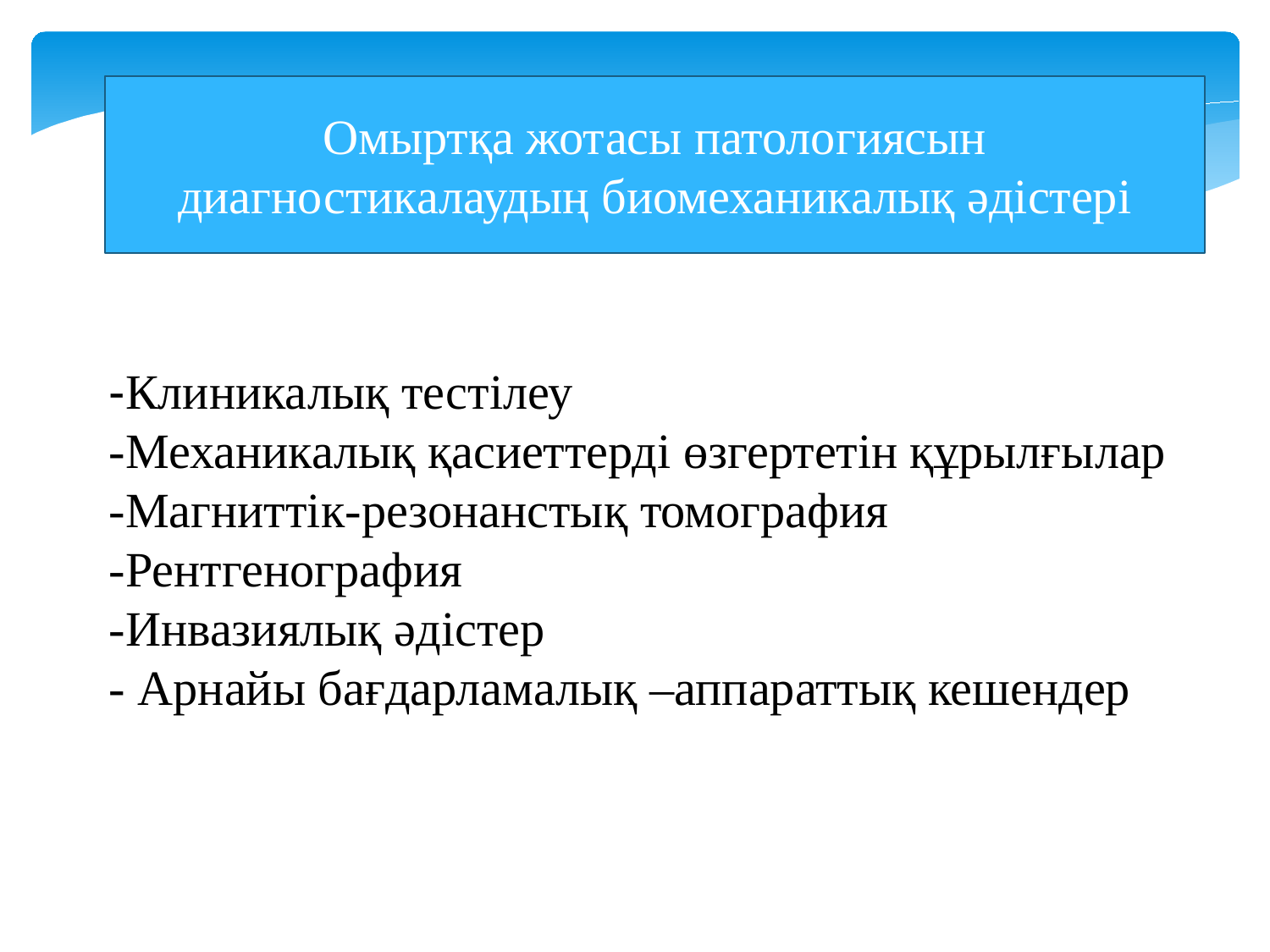

Омыртқа жотасы патологиясын диагностикалаудың биомеханикалық әдістері
-Клиникалық тестілеу
-Механикалық қасиеттерді өзгертетін құрылғылар
-Магниттік-резонанстық томография
-Рентгенография
-Инвазиялық әдістер
- Арнайы бағдарламалық –аппараттық кешендер